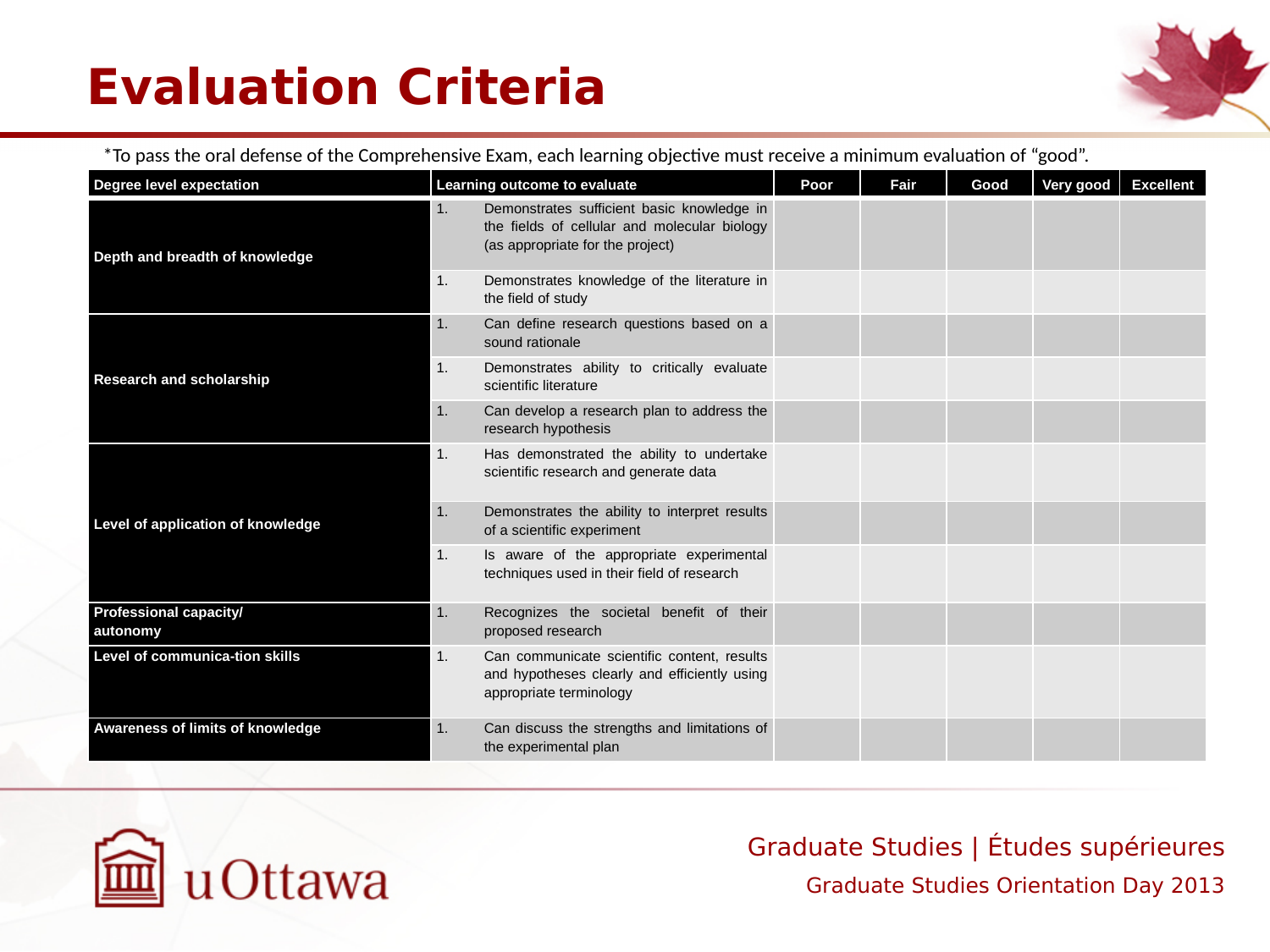

# Evaluation Criteria
*To pass the oral defense of the Comprehensive Exam, each learning objective must receive a minimum evaluation of “good”.
| Degree level expectation | Learning outcome to evaluate | Poor | Fair | Good | Very good | Excellent |
| --- | --- | --- | --- | --- | --- | --- |
| Depth and breadth of knowledge | Demonstrates sufficient basic knowledge in the fields of cellular and molecular biology (as appropriate for the project) |  |  |  |  |  |
|  | Demonstrates knowledge of the literature in the field of study |  |  |  |  |  |
| Research and scholarship | Can define research questions based on a sound rationale |  |  |  |  |  |
|  | Demonstrates ability to critically evaluate scientific literature |  |  |  |  |  |
|  | Can develop a research plan to address the research hypothesis |  |  |  |  |  |
| Level of application of knowledge | Has demonstrated the ability to undertake scientific research and generate data |  |  |  |  |  |
|  | Demonstrates the ability to interpret results of a scientific experiment |  |  |  |  |  |
|  | Is aware of the appropriate experimental techniques used in their field of research |  |  |  |  |  |
| Professional capacity/ autonomy | Recognizes the societal benefit of their proposed research |  |  |  |  |  |
| Level of communica-tion skills | Can communicate scientific content, results and hypotheses clearly and efficiently using appropriate terminology |  |  |  |  |  |
| Awareness of limits of knowledge | Can discuss the strengths and limitations of the experimental plan |  |  |  |  |  |
Graduate Studies | Études supérieures

Graduate Studies Orientation Day 2013